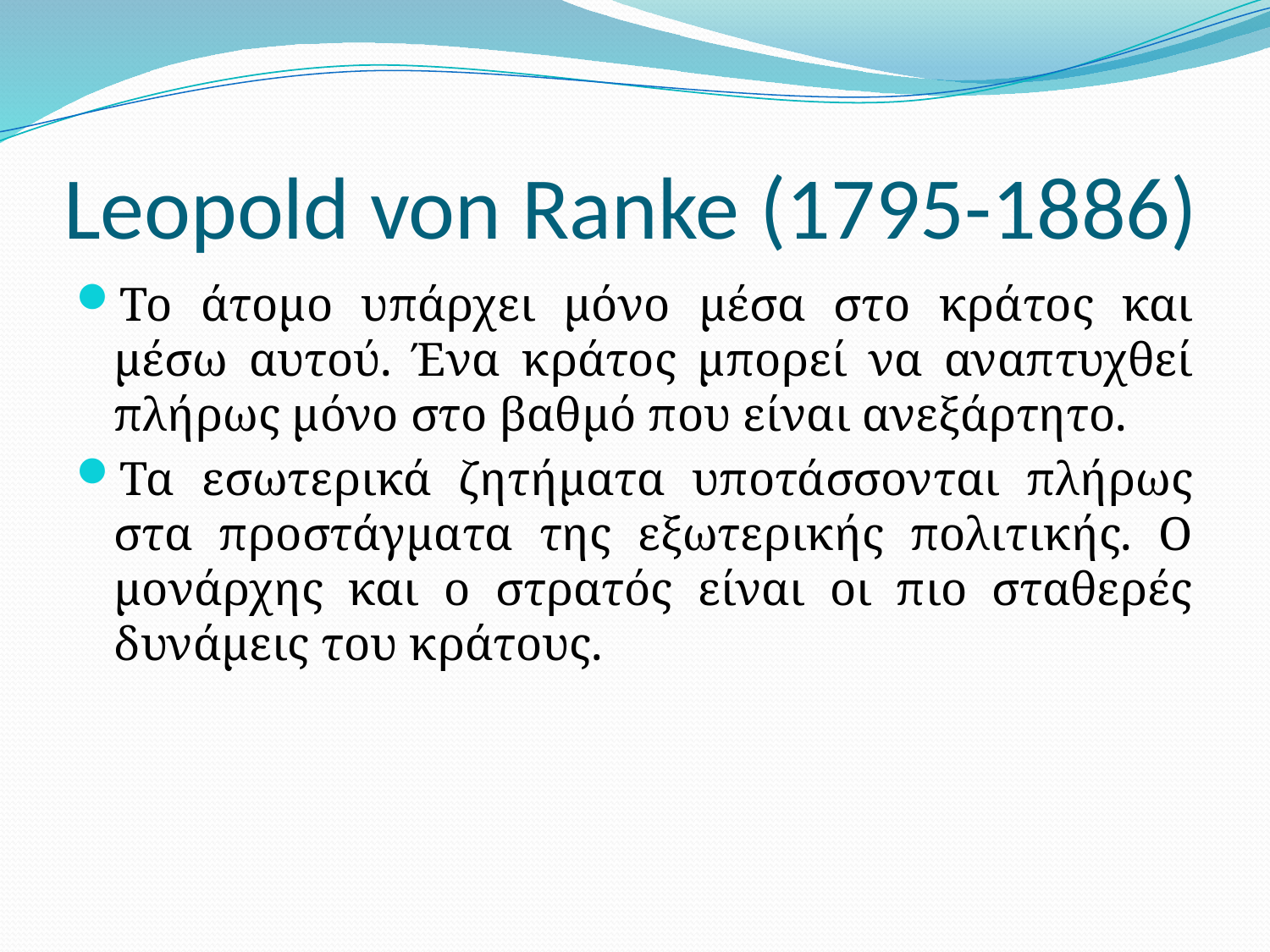

# Leopold von Ranke (1795-1886)
Το άτομο υπάρχει μόνο μέσα στο κράτος και μέσω αυτού. Ένα κράτος μπορεί να αναπτυχθεί πλήρως μόνο στο βαθμό που είναι ανεξάρτητο.
Τα εσωτερικά ζητήματα υποτάσσονται πλήρως στα προστάγματα της εξωτερικής πολιτικής. Ο μονάρχης και ο στρατός είναι οι πιο σταθερές δυνάμεις του κράτους.